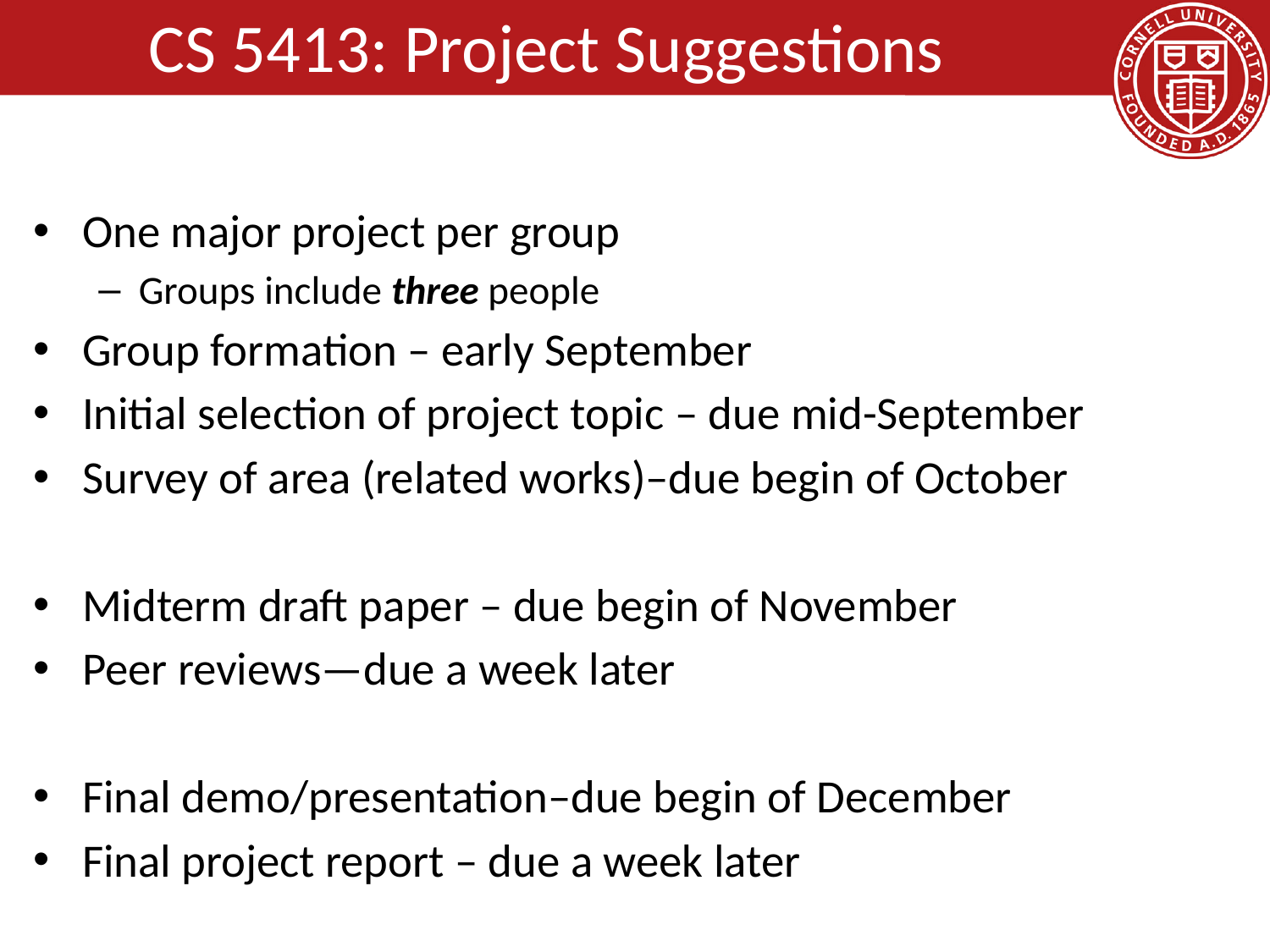

# CS 5413: Project Suggestions
One major project per group
Groups include three people
Group formation – early September
Initial selection of project topic – due mid-September
Survey of area (related works)–due begin of October

Midterm draft paper – due begin of November
Peer reviews—due a week later

Final demo/presentation–due begin of December
Final project report – due a week later